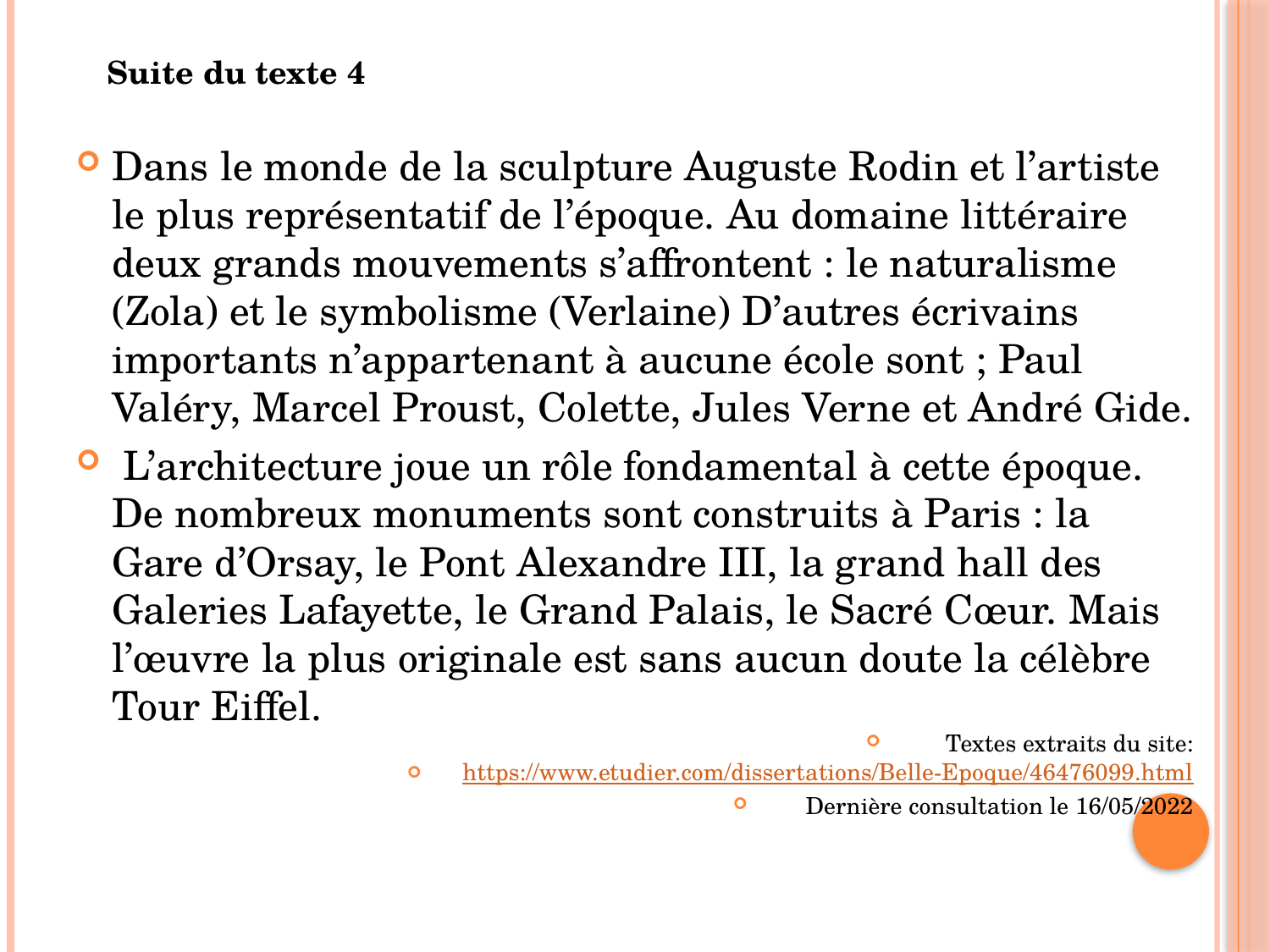

Suite du texte 4

Dans le monde de la sculpture Auguste Rodin et l’artiste le plus représentatif de l’époque. Au domaine littéraire deux grands mouvements s’affrontent : le naturalisme (Zola) et le symbolisme (Verlaine) D’autres écrivains importants n’appartenant à aucune école sont ; Paul Valéry, Marcel Proust, Colette, Jules Verne et André Gide.
 L’architecture joue un rôle fondamental à cette époque. De nombreux monuments sont construits à Paris : la Gare d’Orsay, le Pont Alexandre III, la grand hall des Galeries Lafayette, le Grand Palais, le Sacré Cœur. Mais l’œuvre la plus originale est sans aucun doute la célèbre Tour Eiffel.
Textes extraits du site:
https://www.etudier.com/dissertations/Belle-Epoque/46476099.html
Dernière consultation le 16/05/2022